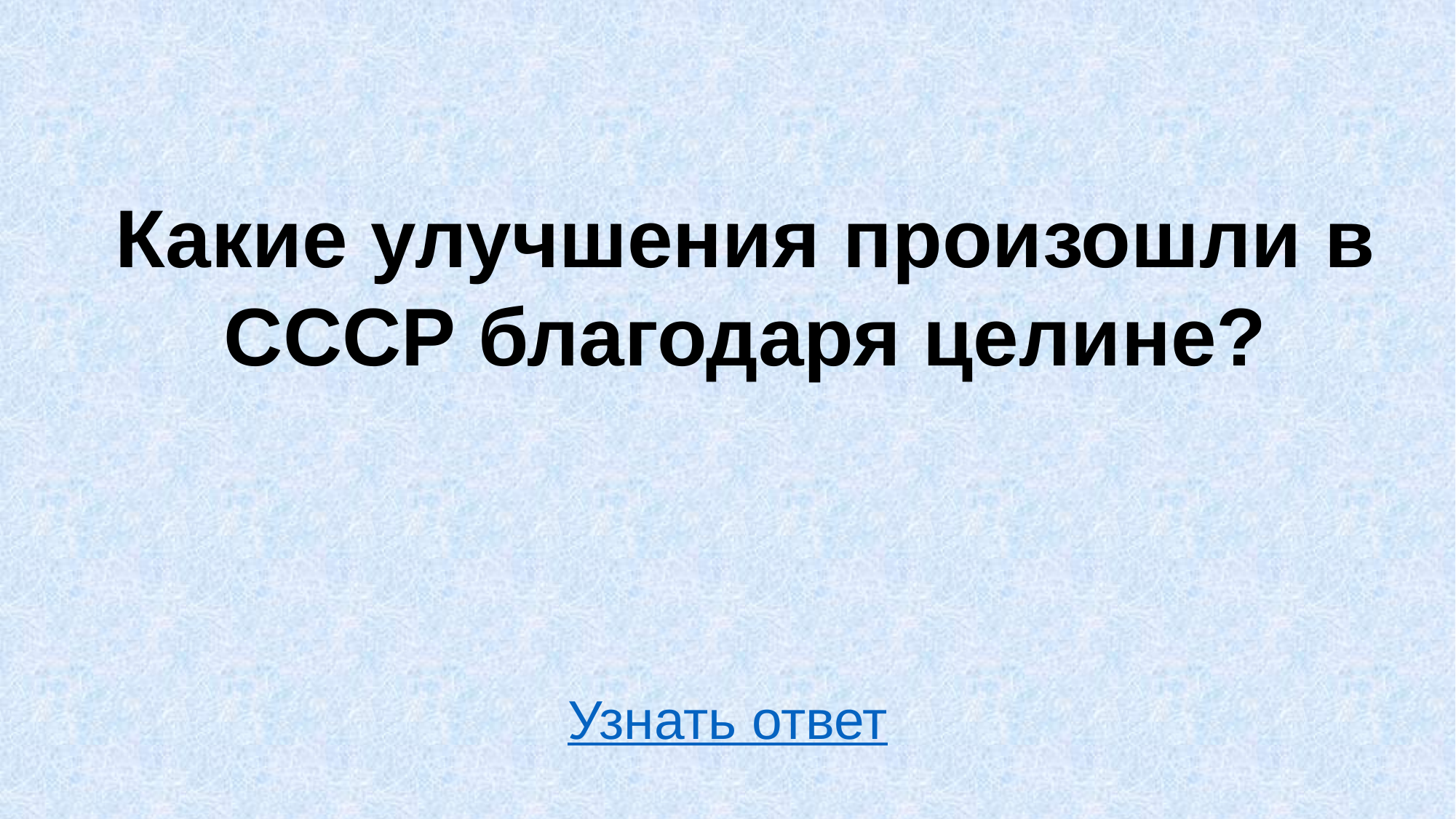

Какие улучшения произошли в СССР благодаря целине?
Узнать ответ